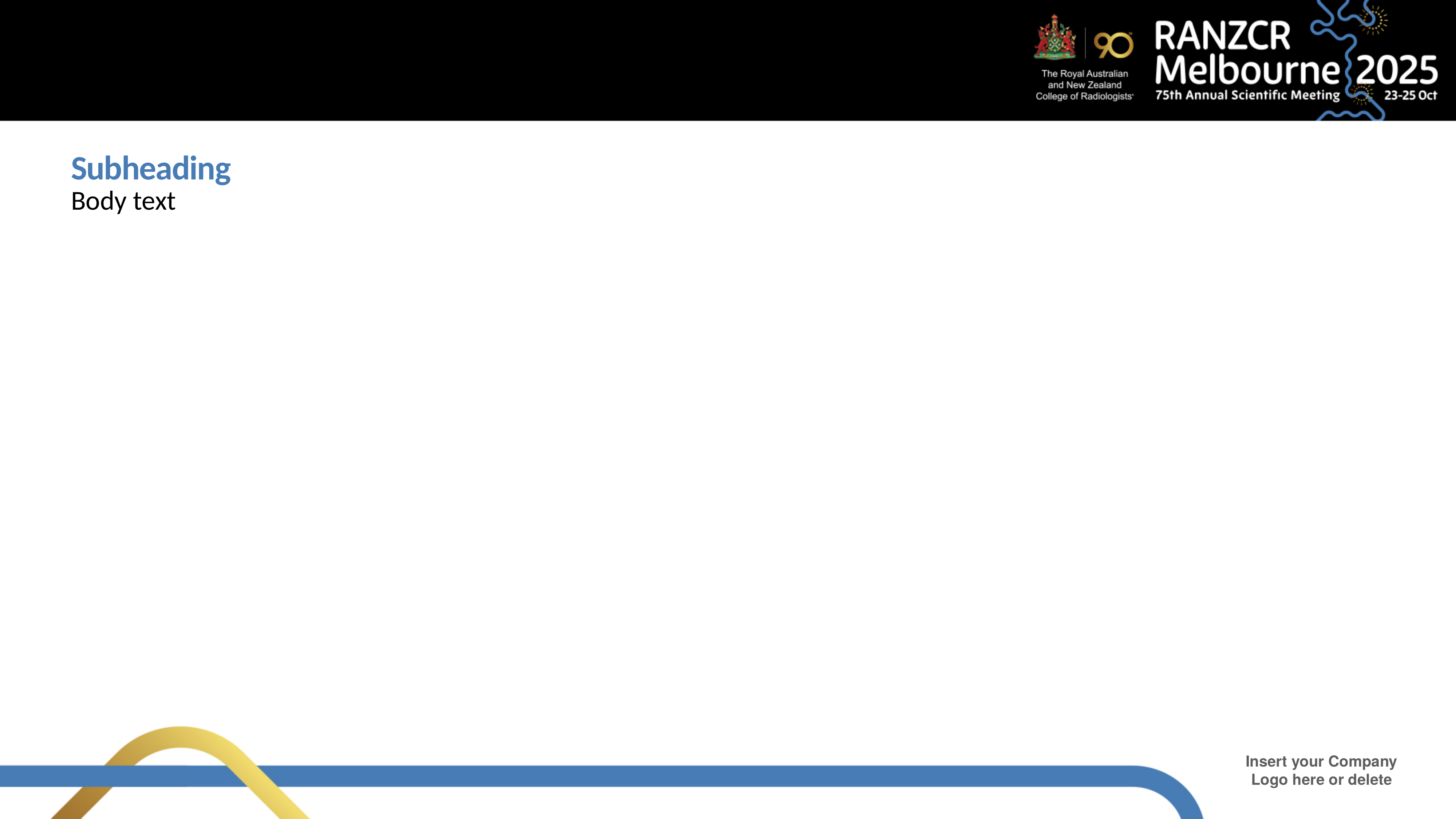

#
Subheading
Body text
Insert your Company Logo here or delete